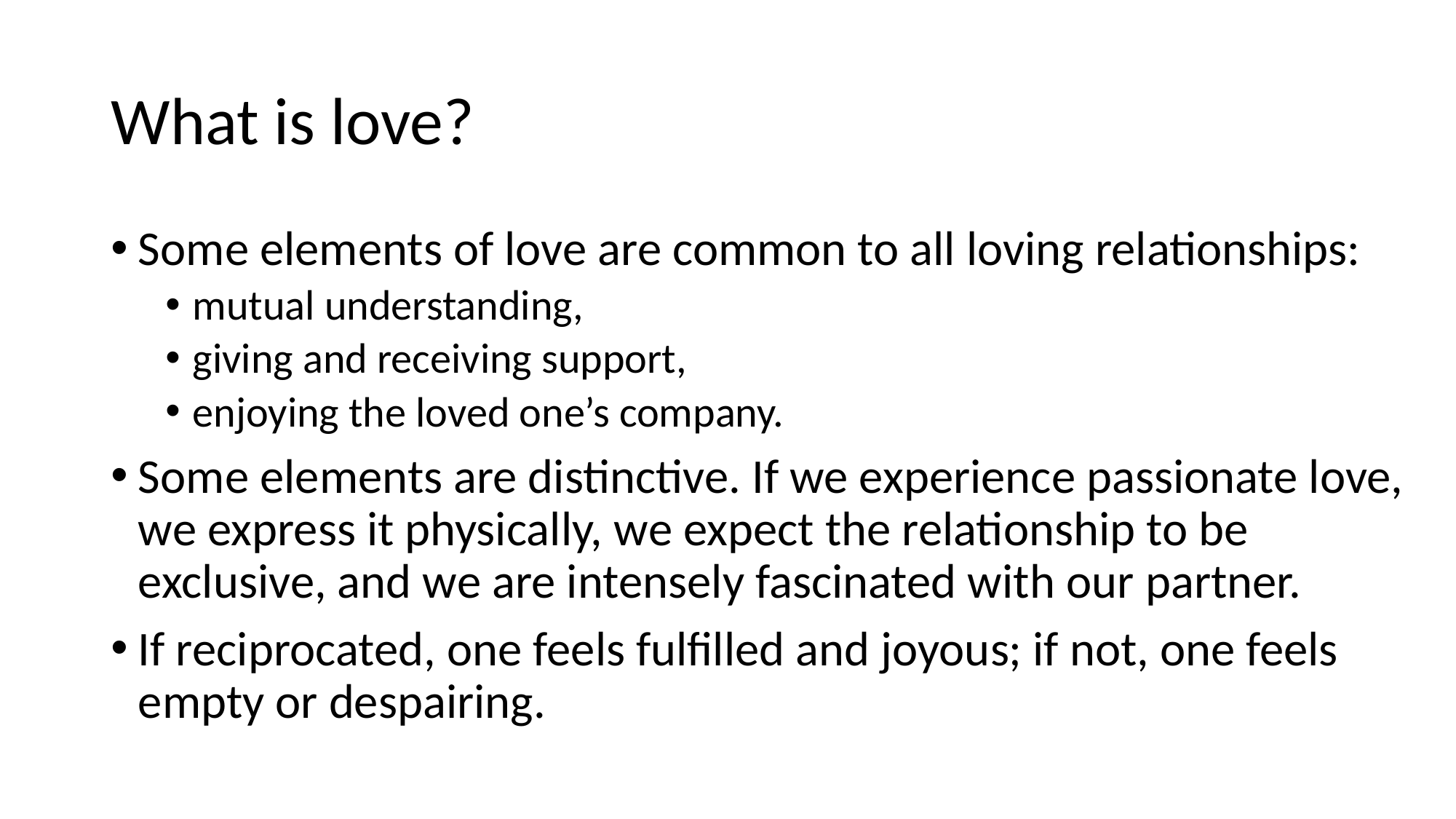

# What is love?
Some elements of love are common to all loving relationships:
mutual understanding,
giving and receiving support,
enjoying the loved one’s company.
Some elements are distinctive. If we experience passionate love, we express it physically, we expect the relationship to be exclusive, and we are intensely fascinated with our partner.
If reciprocated, one feels fulfilled and joyous; if not, one feels empty or despairing.